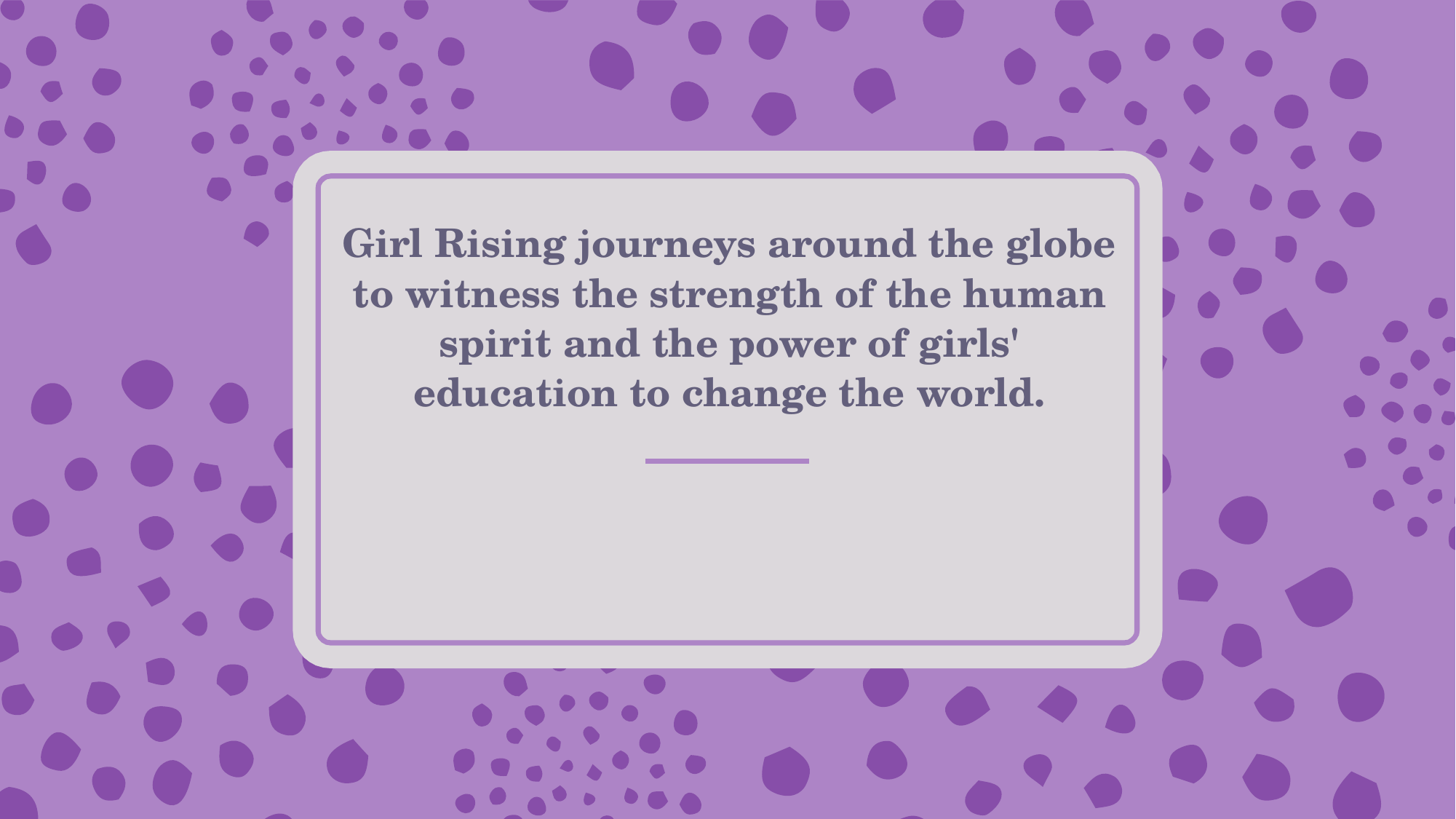

# Girl Rising journeys around the globe to witness the strength of the human spirit and the power of girls' education to change the world.